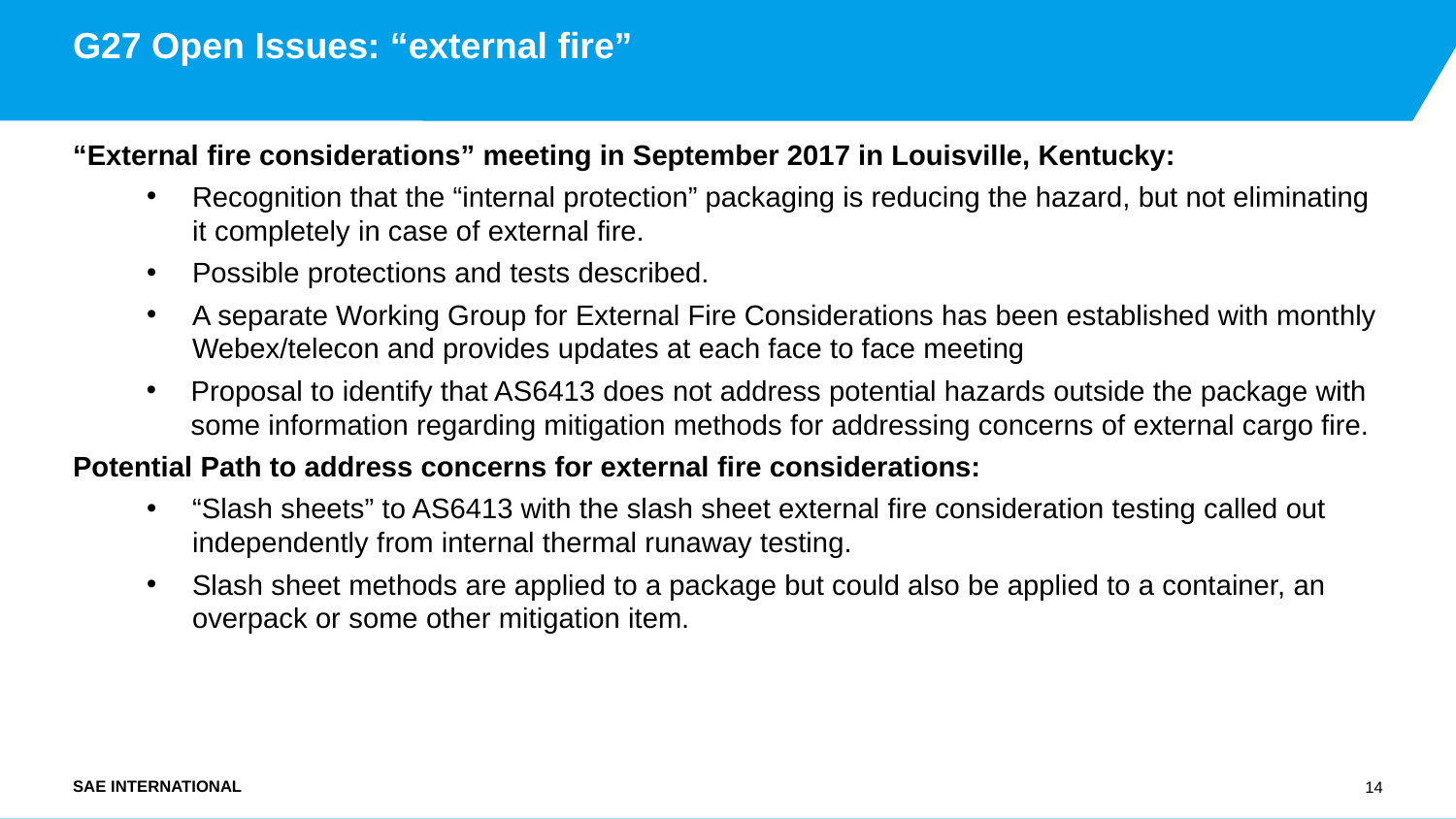

# G27 Open Issues: “external fire”
“External fire considerations” meeting in September 2017 in Louisville, Kentucky:
Recognition that the “internal protection” packaging is reducing the hazard, but not eliminating it completely in case of external fire.
Possible protections and tests described.
A separate Working Group for External Fire Considerations has been established with monthly Webex/telecon and provides updates at each face to face meeting
Proposal to identify that AS6413 does not address potential hazards outside the package with some information regarding mitigation methods for addressing concerns of external cargo fire.
Potential Path to address concerns for external fire considerations:
“Slash sheets” to AS6413 with the slash sheet external fire consideration testing called out independently from internal thermal runaway testing.
Slash sheet methods are applied to a package but could also be applied to a container, an overpack or some other mitigation item.

14